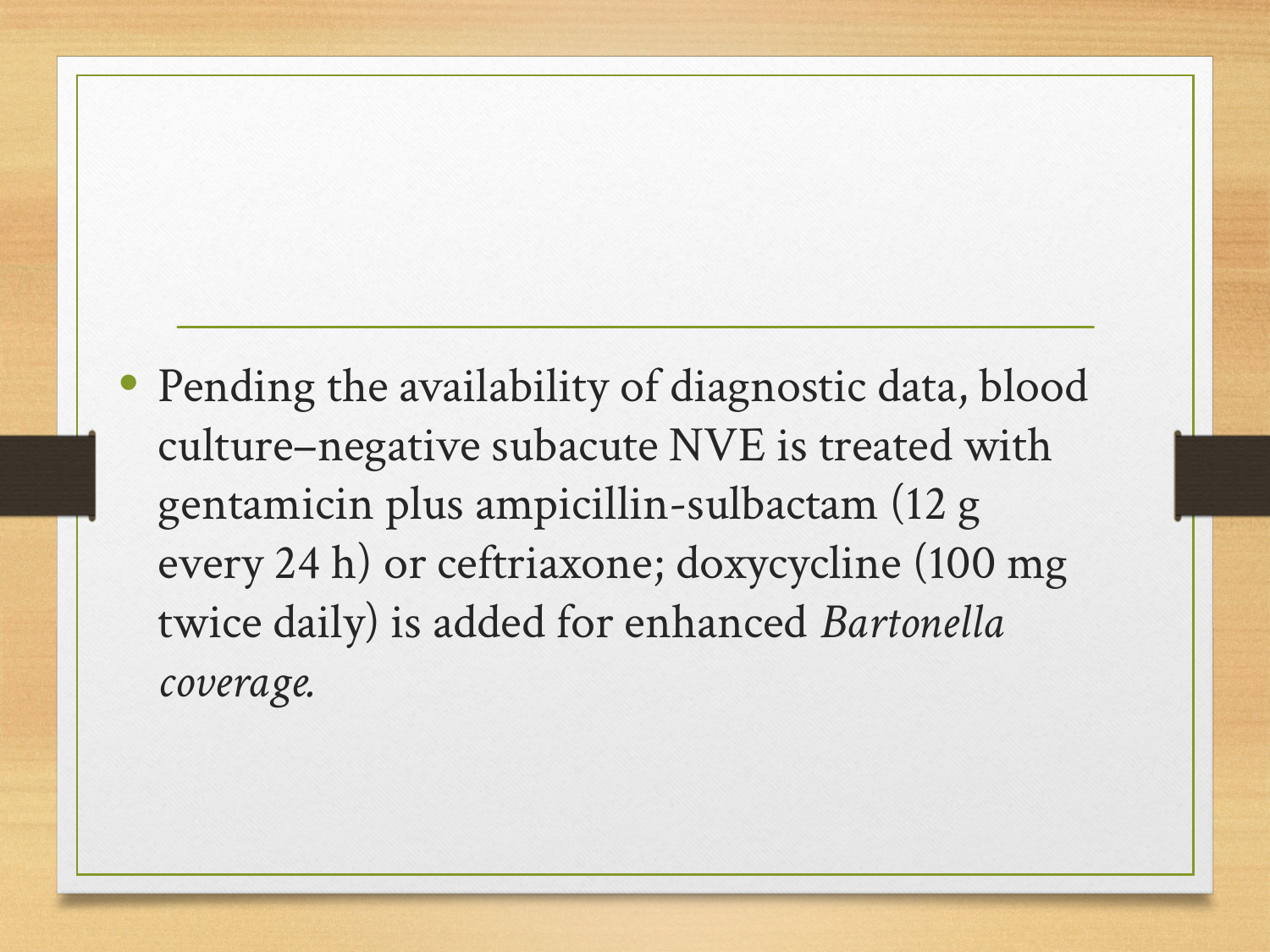

Pending the availability of diagnostic data, blood culture–negative subacute NVE is treated with gentamicin plus ampicillin-sulbactam (12 g every 24 h) or ceftriaxone; doxycycline (100 mg twice daily) is added for enhanced Bartonella coverage.